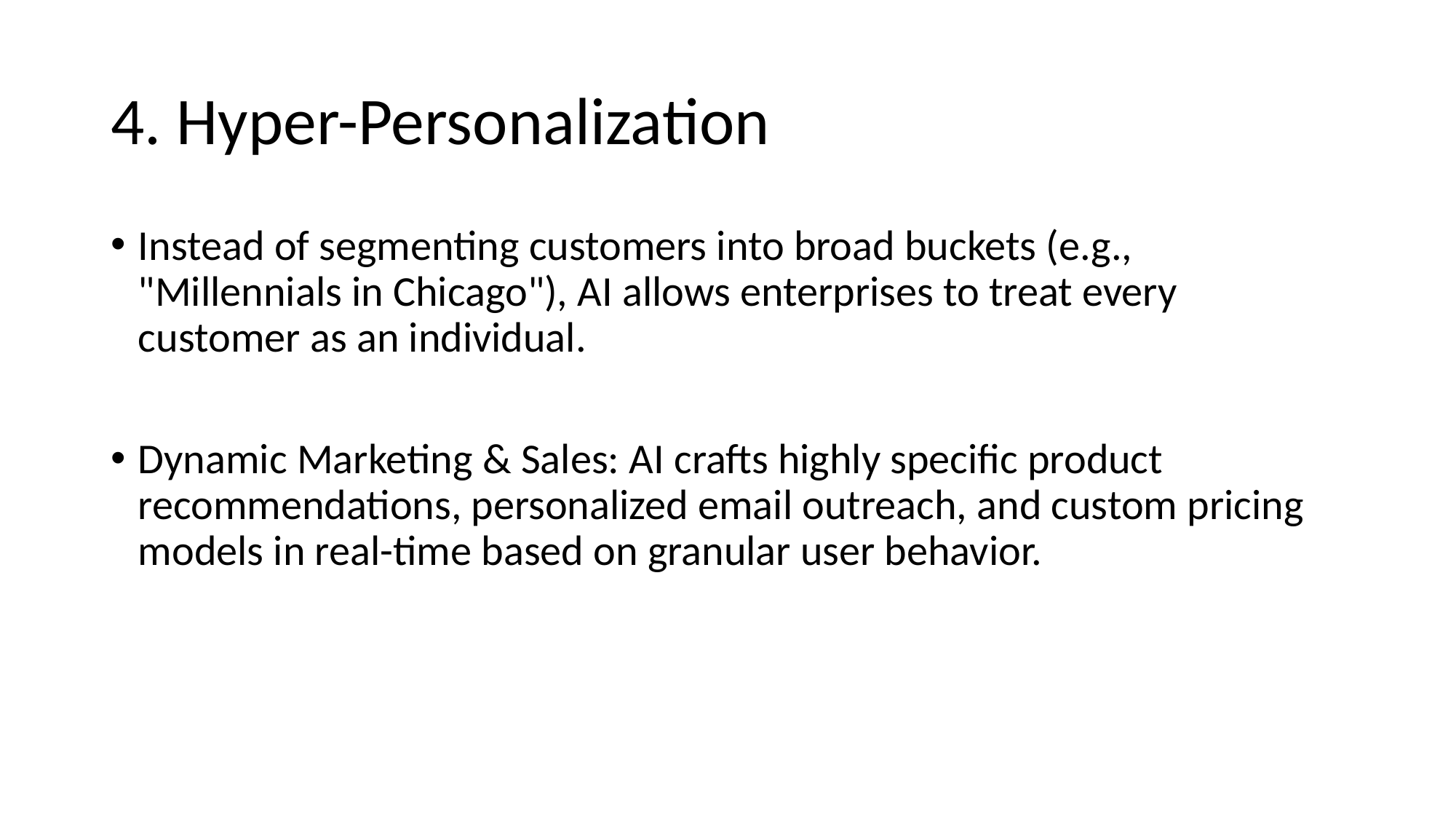

# 4. Hyper-Personalization
Instead of segmenting customers into broad buckets (e.g., "Millennials in Chicago"), AI allows enterprises to treat every customer as an individual.

Dynamic Marketing & Sales: AI crafts highly specific product recommendations, personalized email outreach, and custom pricing models in real-time based on granular user behavior.